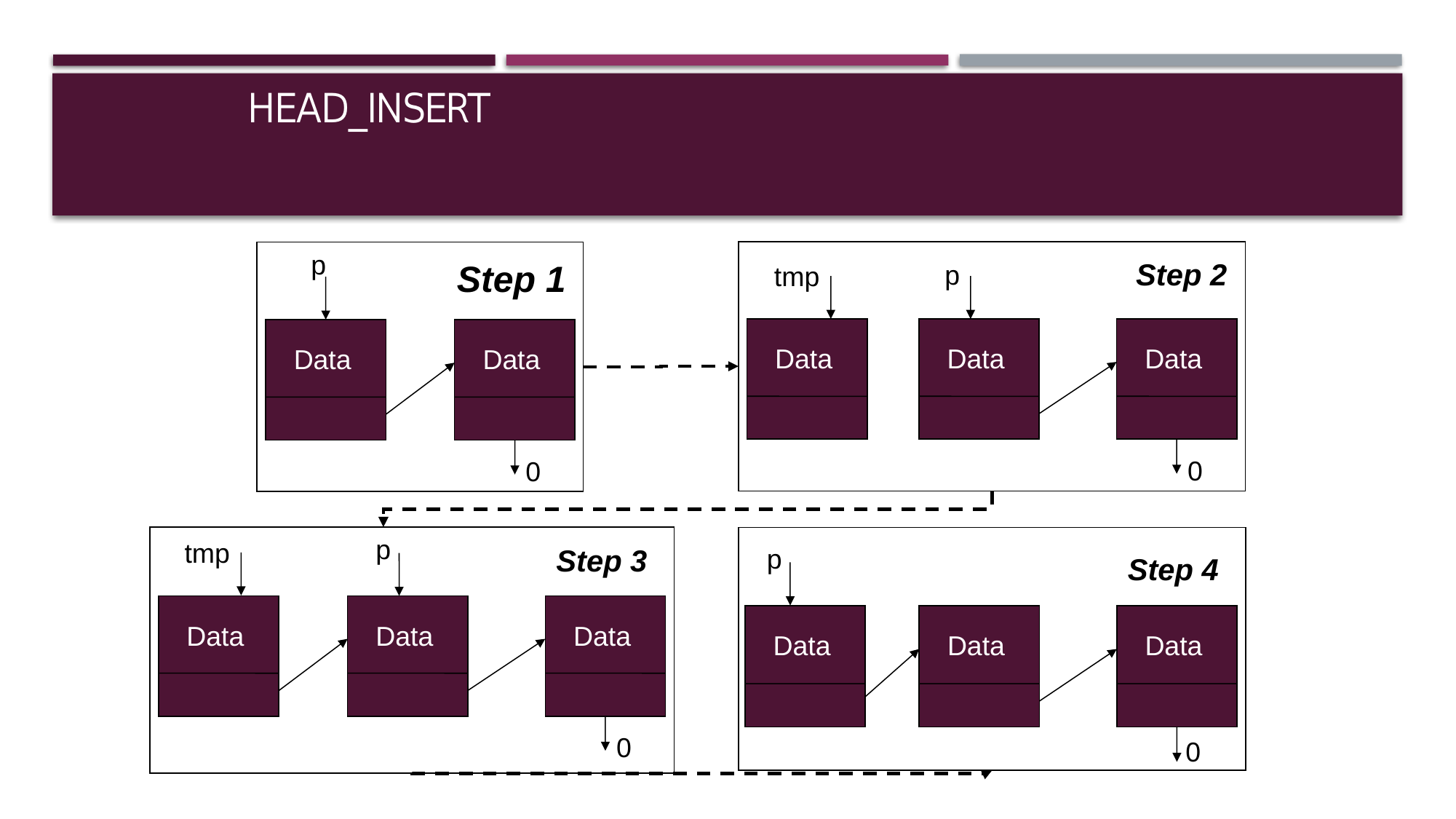

# head_insert

Step 2
p

Data

Data

Data

0

p

Data

Data

0
Step 1
tmp

p
Step 3

Data

Data

Data

0

p
Step 4

Data

Data

Data

0
tmp